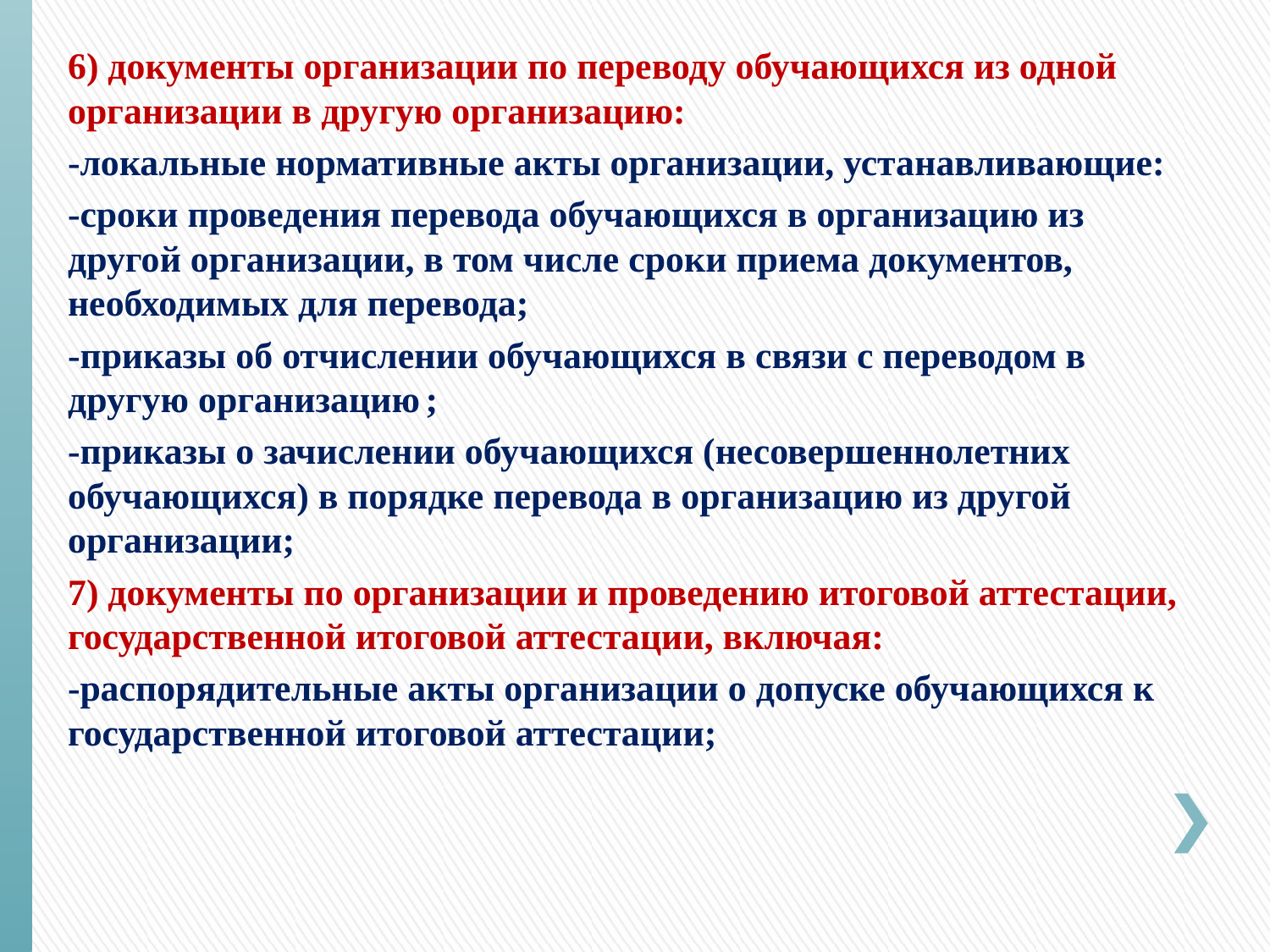

6) документы организации по переводу обучающихся из одной организации в другую организацию:
-локальные нормативные акты организации, устанавливающие:
-сроки проведения перевода обучающихся в организацию из другой организации, в том числе сроки приема документов, необходимых для перевода;
-приказы об отчислении обучающихся в связи с переводом в другую организацию ;
-приказы о зачислении обучающихся (несовершеннолетних обучающихся) в порядке перевода в организацию из другой организации;
7) документы по организации и проведению итоговой аттестации, государственной итоговой аттестации, включая:
-распорядительные акты организации о допуске обучающихся к государственной итоговой аттестации;
#